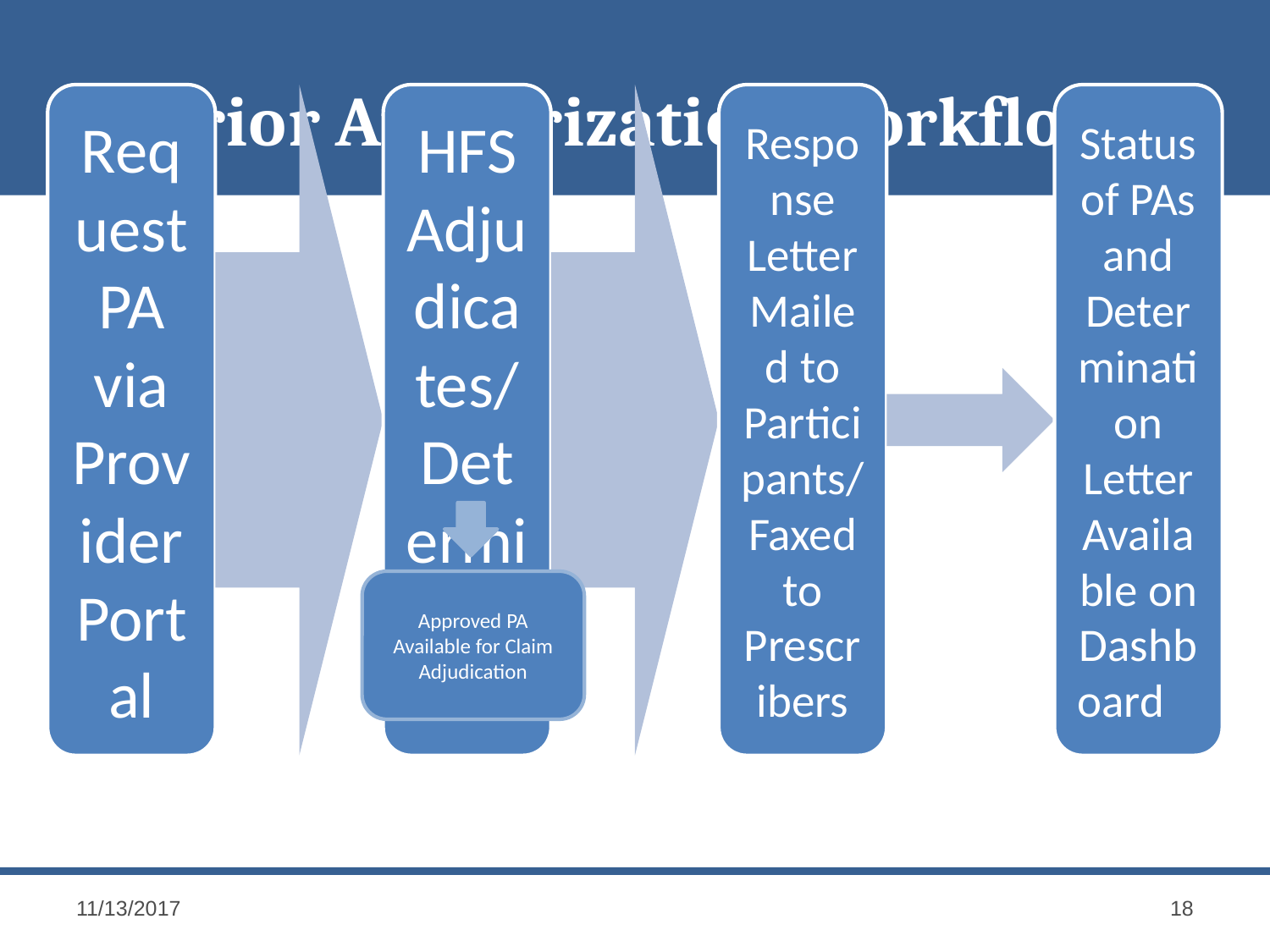

# Prior Authorization Workflow

Approved PA Available for Claim Adjudication
11/13/2017
18